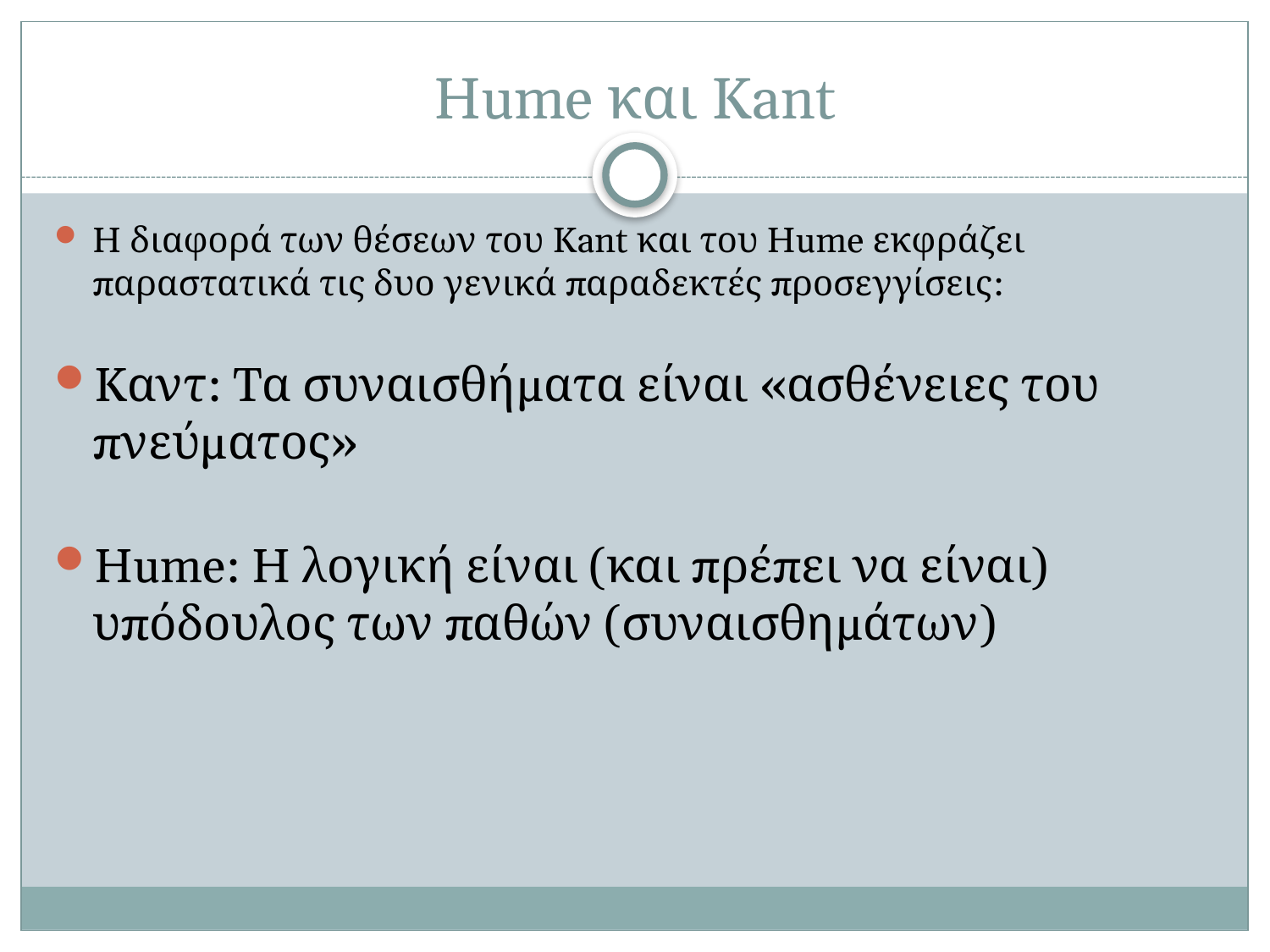

# Hume και Kant
Η διαφορά των θέσεων του Kant και του Hume εκφράζει παραστατικά τις δυο γενικά παραδεκτές προσεγγίσεις:
Καντ: Τα συναισθήματα είναι «ασθένειες του πνεύματος»
Hume: Η λογική είναι (και πρέπει να είναι) υπόδουλος των παθών (συναισθημάτων)